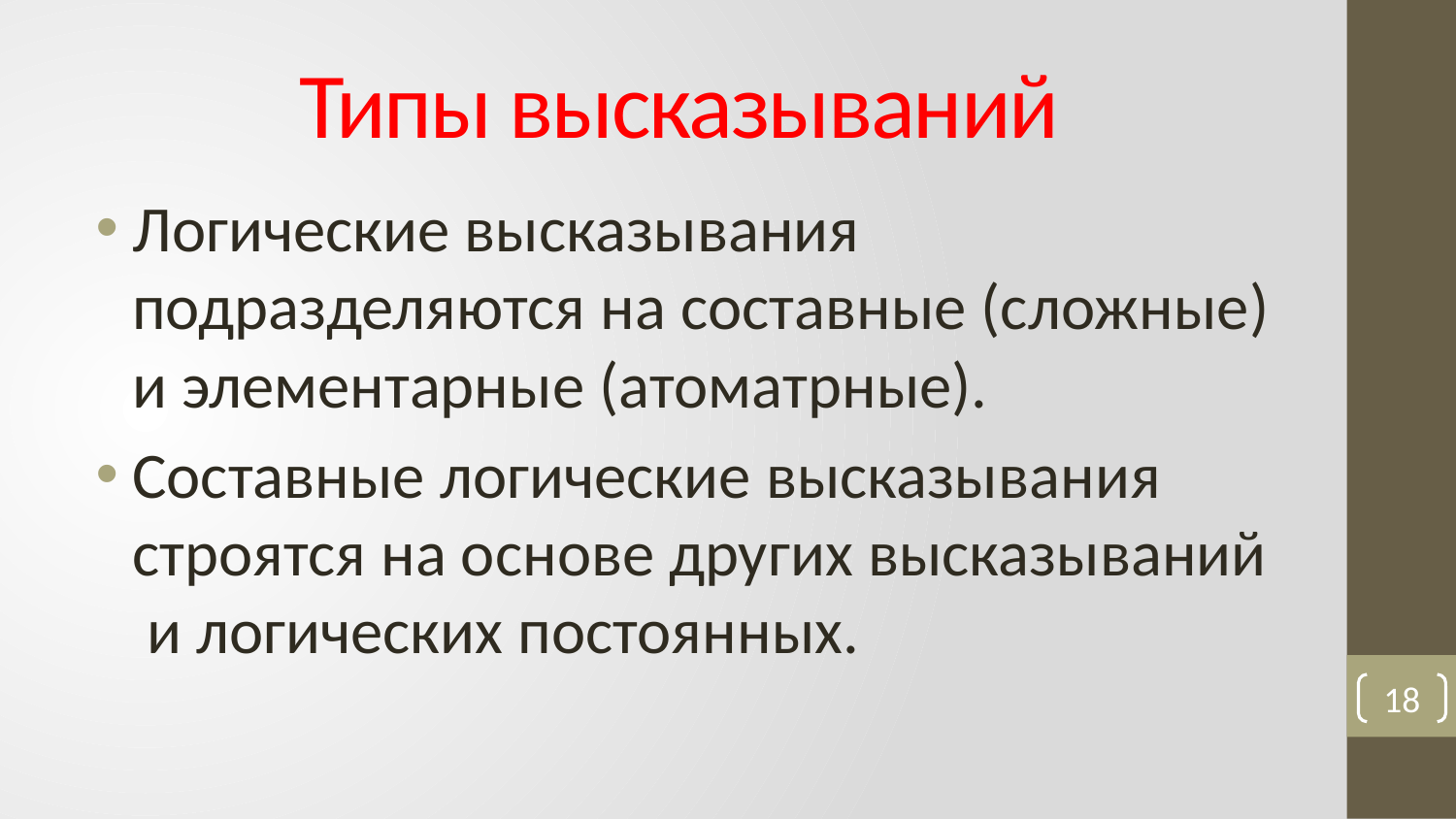

# Типы высказываний
Логические высказывания подразделяются на составные (сложные) и элементарные (атоматрные).
Составные логические высказывания строятся на основе других высказываний  и логических постоянных.
18